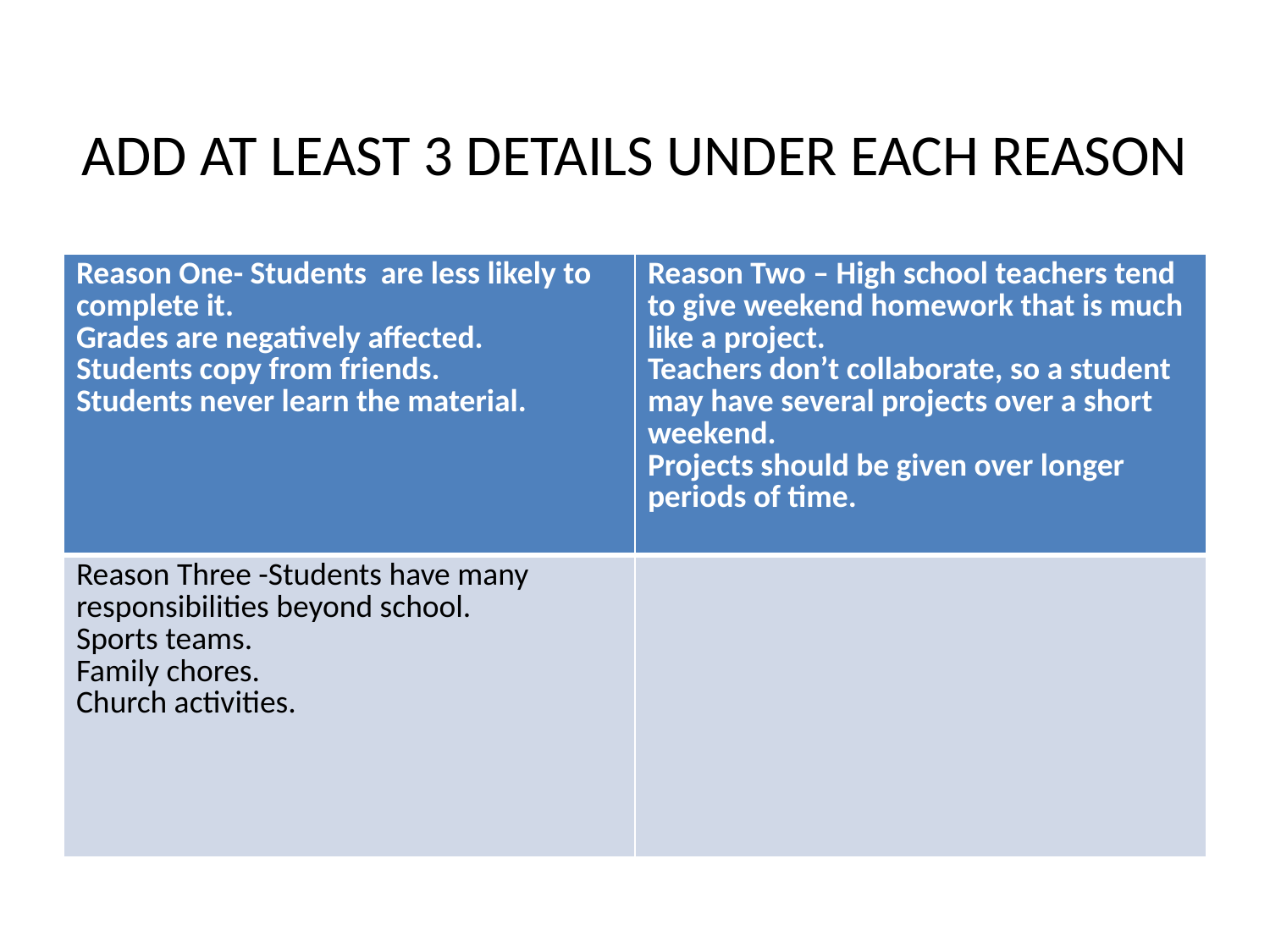

# ADD AT LEAST 3 DETAILS UNDER EACH REASON
| Reason One- Students are less likely to complete it. Grades are negatively affected. Students copy from friends. Students never learn the material. | Reason Two – High school teachers tend to give weekend homework that is much like a project. Teachers don’t collaborate, so a student may have several projects over a short weekend. Projects should be given over longer periods of time. |
| --- | --- |
| Reason Three -Students have many responsibilities beyond school. Sports teams. Family chores. Church activities. |  |